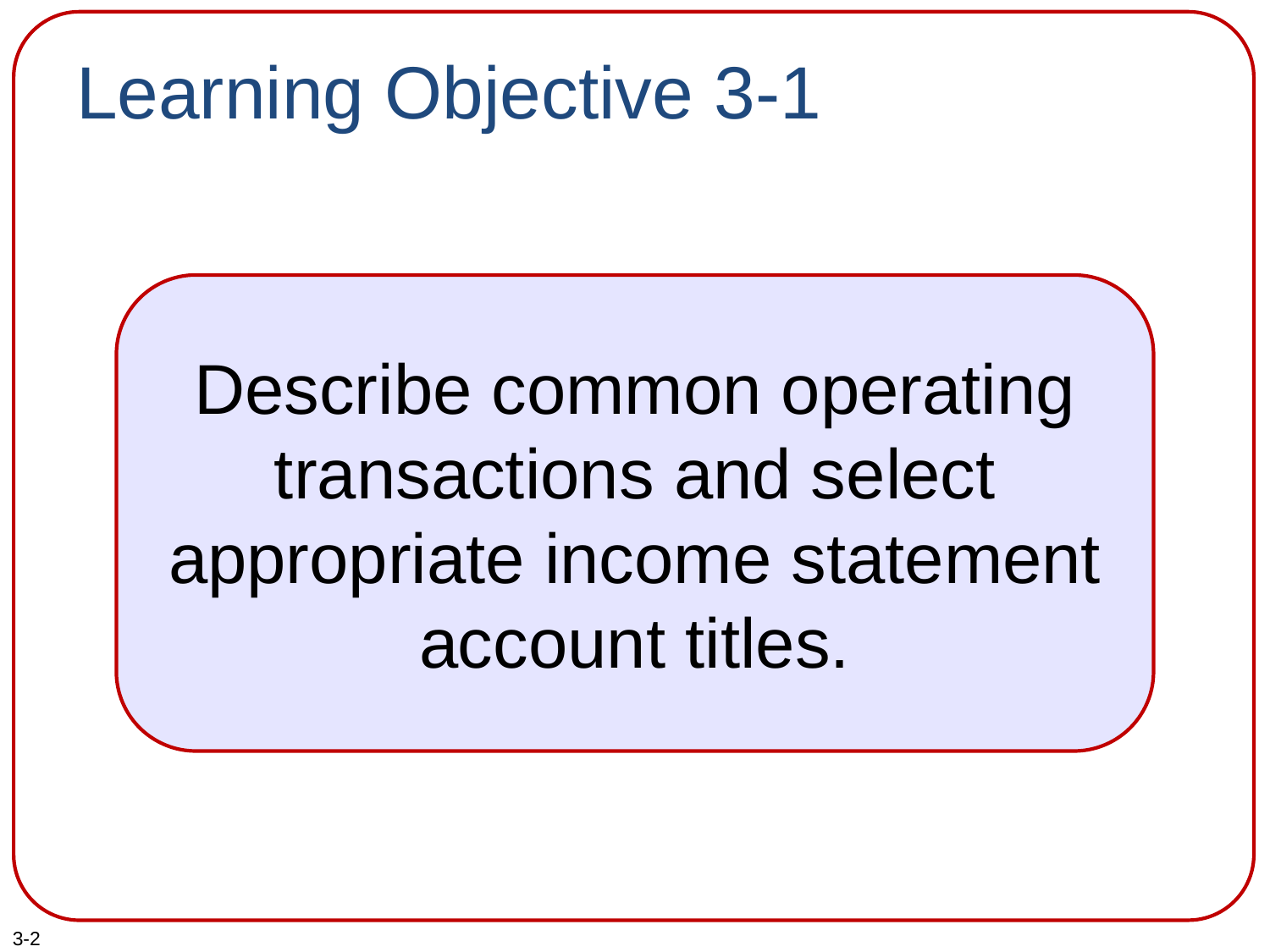

# Learning Objective 3-1
Describe common operating transactions and select appropriate income statement account titles.